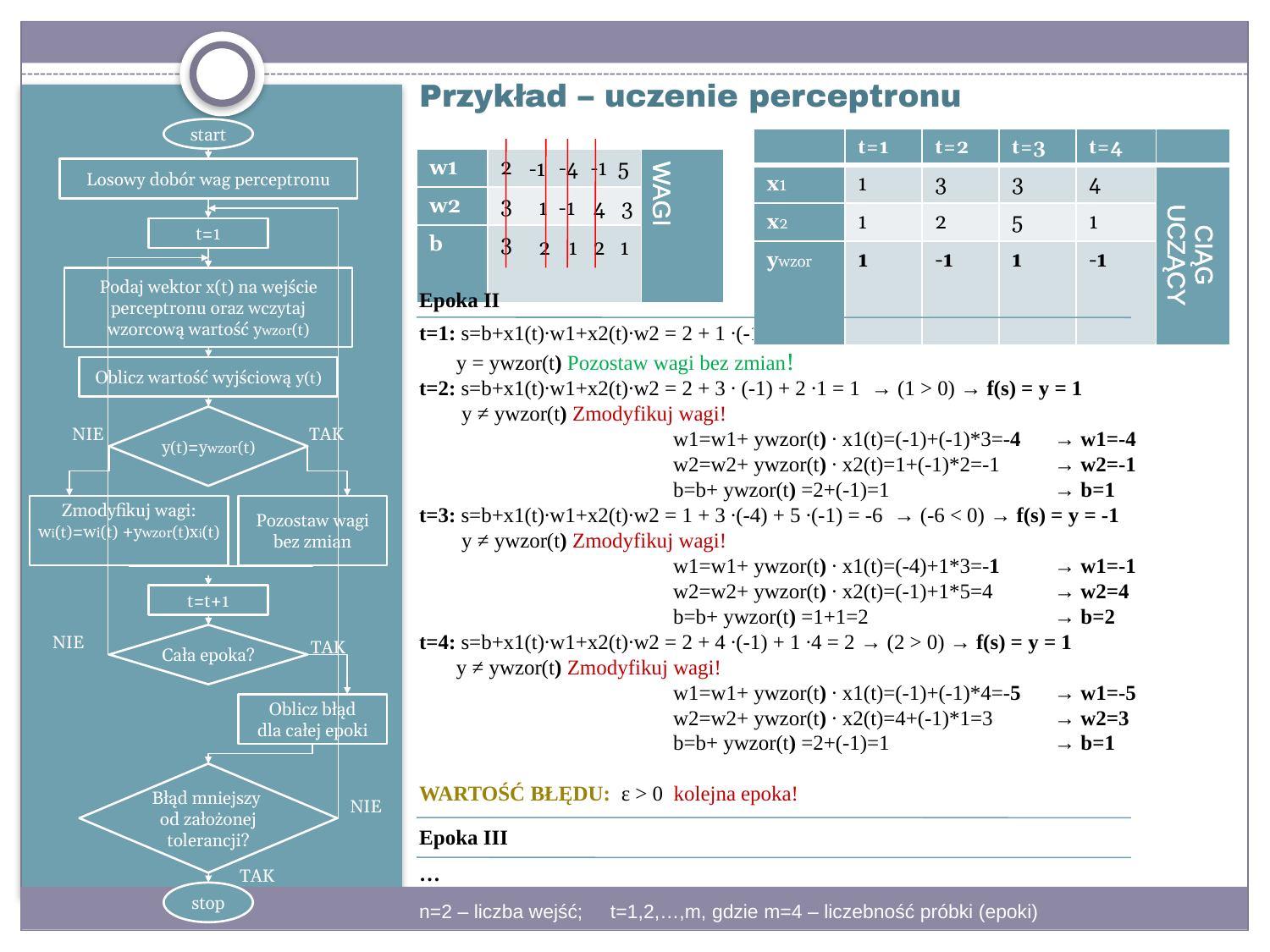

Przykład – uczenie perceptronu
start
|  | t=1 | t=2 | t=3 | t=4 |  |
| --- | --- | --- | --- | --- | --- |
| x1 | 1 | 3 | 3 | 4 | CIĄG UCZĄCY |
| x2 | 1 | 2 | 5 | 1 |  |
| ywzor | 1 | -1 | 1 | -1 |  |
-4
-1
1
-1
 4
 2
5
 3
1
-1
1
2
| w1 | 2 | WAGI |
| --- | --- | --- |
| w2 | 3 |  |
| b | 3 |  |
Losowy dobór wag perceptronu
t=1
Podaj wektor x(t) na wejście perceptronu oraz wczytaj wzorcową wartość ywzor(t)

t=1: s=b+x1(t)∙w1+x2(t)∙w2 = 2 + 1 ∙(-1) + 1 ∙1 = 2  → (2 > 0) → f(s) = y = 1
       y = ywzor(t) Pozostaw wagi bez zmian!
t=2: s=b+x1(t)∙w1+x2(t)∙w2 = 2 + 3 ∙ (-1) + 2 ∙1 = 1  → (1 > 0) → f(s) = y = 1
        y ≠ ywzor(t) Zmodyfikuj wagi!
		w1=w1+ ywzor(t) ∙ x1(t)=(-1)+(-1)*3=-4	→ w1=-4
		w2=w2+ ywzor(t) ∙ x2(t)=1+(-1)*2=-1 	→ w2=-1
		b=b+ ywzor(t) =2+(-1)=1 		→ b=1
t=3: s=b+x1(t)∙w1+x2(t)∙w2 = 1 + 3 ∙(-4) + 5 ∙(-1) = -6  → (-6 < 0) → f(s) = y = -1
        y ≠ ywzor(t) Zmodyfikuj wagi!
		w1=w1+ ywzor(t) ∙ x1(t)=(-4)+1*3=-1	→ w1=-1
		w2=w2+ ywzor(t) ∙ x2(t)=(-1)+1*5=4	→ w2=4
		b=b+ ywzor(t) =1+1=2 		→ b=2
t=4: s=b+x1(t)∙w1+x2(t)∙w2 = 2 + 4 ∙(-1) + 1 ∙4 = 2 → (2 > 0) → f(s) = y = 1
       y ≠ ywzor(t) Zmodyfikuj wagi!
		w1=w1+ ywzor(t) ∙ x1(t)=(-1)+(-1)*4=-5	→ w1=-5
		w2=w2+ ywzor(t) ∙ x2(t)=4+(-1)*1=3	→ w2=3
		b=b+ ywzor(t) =2+(-1)=1 		→ b=1

WARTOŚĆ BŁĘDU:  ε > 0  kolejna epoka!

Epoka II

Oblicz wartość wyjściową y(t)
y(t)=ywzor(t)

NIE
TAK
Zmodyfikuj wagi:
wi(t)=wi(t) +ywzor(t)xi(t)

Pozostaw wagi bez zmian
t=t+1
NIE
Cała epoka?
TAK
Oblicz błąd
dla całej epoki
Błąd mniejszy
od założonej tolerancji?
NIE
Epoka III
…
TAK
stop
n=2 – liczba wejść;     t=1,2,…,m, gdzie m=4 – liczebność próbki (epoki)